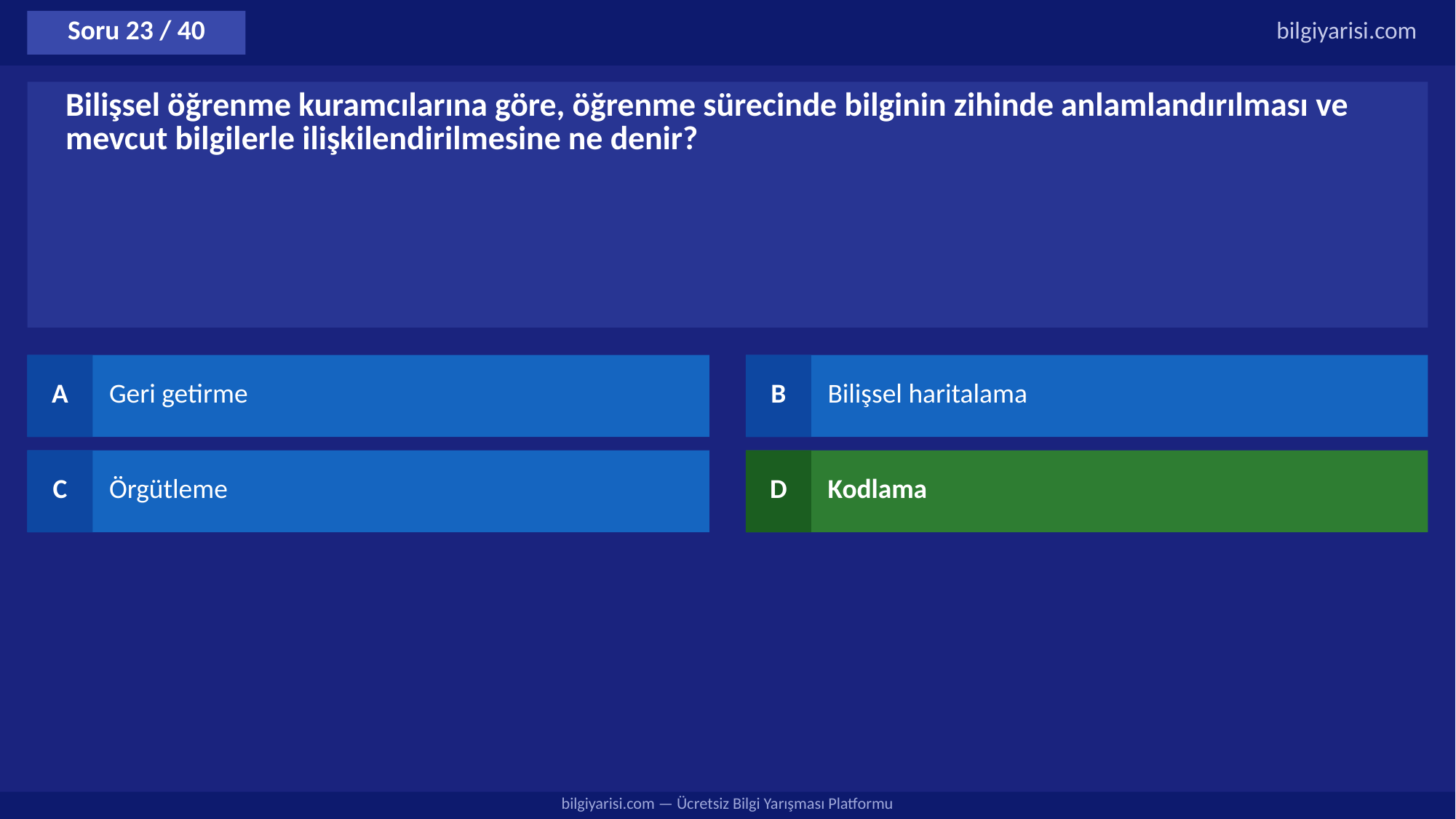

Soru 23 / 40
bilgiyarisi.com

Bilişsel öğrenme kuramcılarına göre, öğrenme sürecinde bilginin zihinde anlamlandırılması ve mevcut bilgilerle ilişkilendirilmesine ne denir?

A
Geri getirme

B
Bilişsel haritalama

C
Örgütleme

D
Kodlama
bilgiyarisi.com — Ücretsiz Bilgi Yarışması Platformu